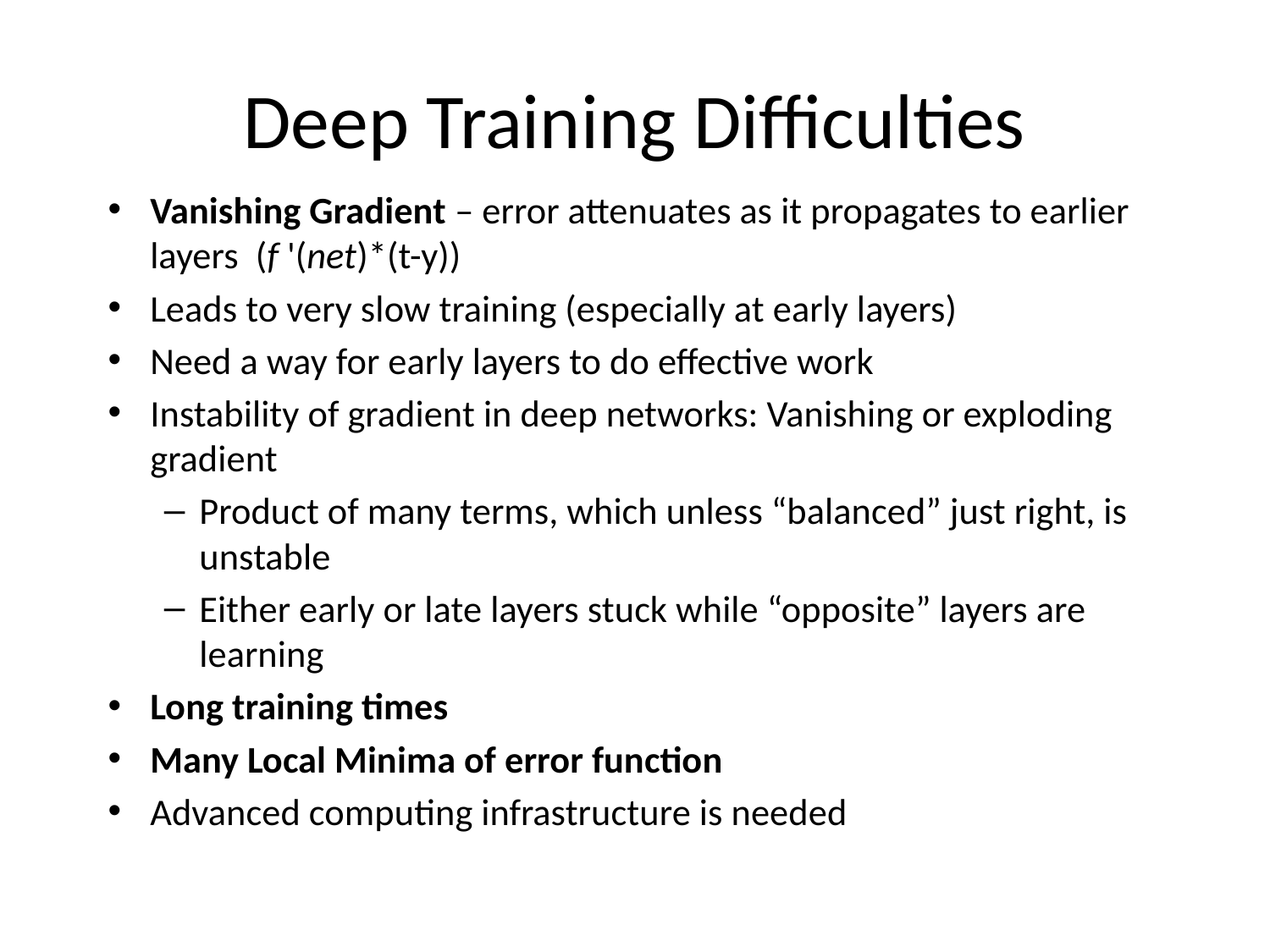

# Deep Training Difficulties
Vanishing Gradient – error attenuates as it propagates to earlier layers  (f '(net)*(t-y))
Leads to very slow training (especially at early layers)
Need a way for early layers to do effective work
Instability of gradient in deep networks: Vanishing or exploding gradient
Product of many terms, which unless “balanced” just right, is unstable
Either early or late layers stuck while “opposite” layers are learning
Long training times
Many Local Minima of error function
Advanced computing infrastructure is needed